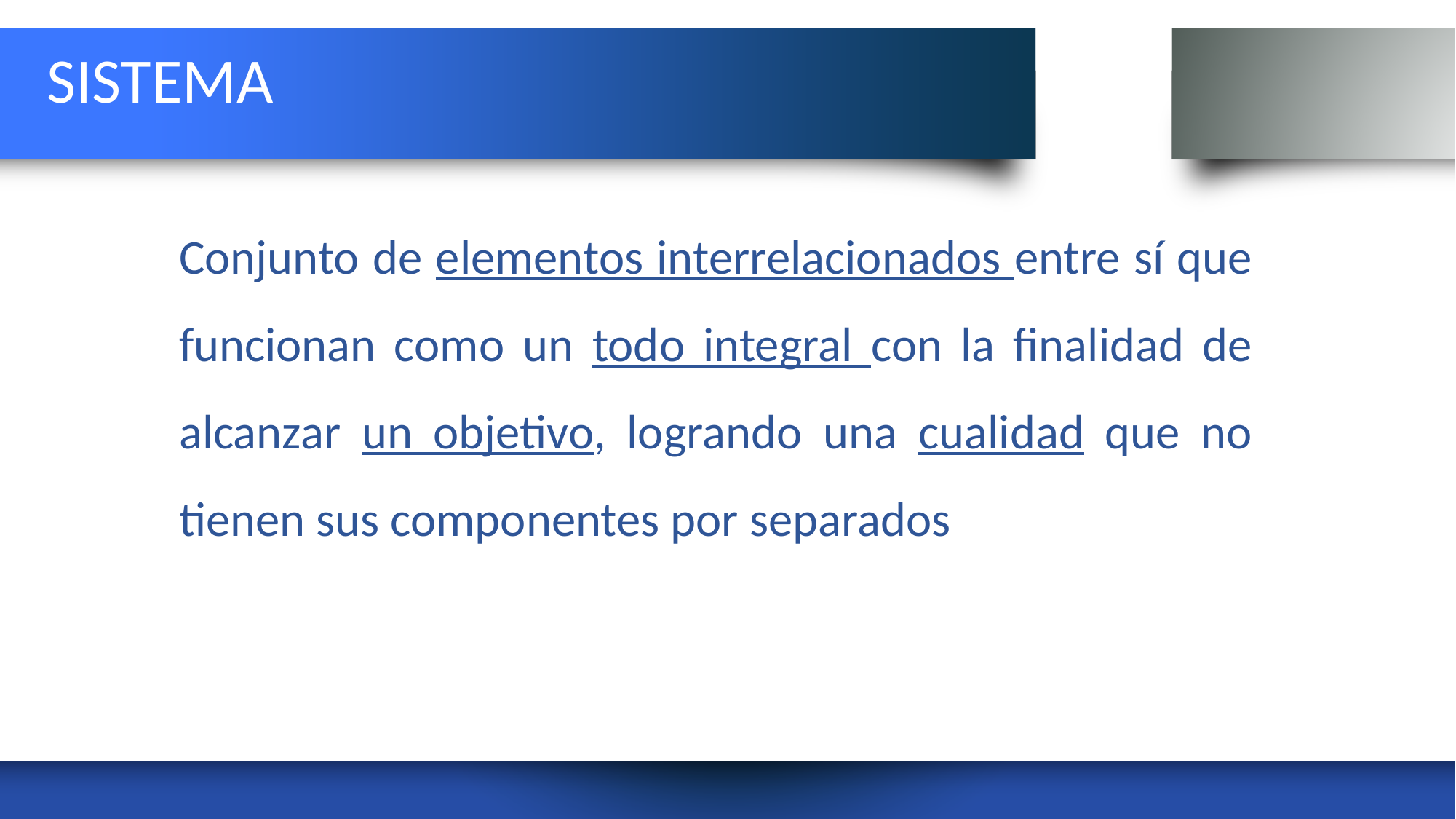

# SISTEMA
Conjunto de elementos interrelacionados entre sí que funcionan como un todo integral con la finalidad de alcanzar un objetivo, logrando una cualidad que no tienen sus componentes por separados
The Power of PowerPoint  |  http://thepopp.com